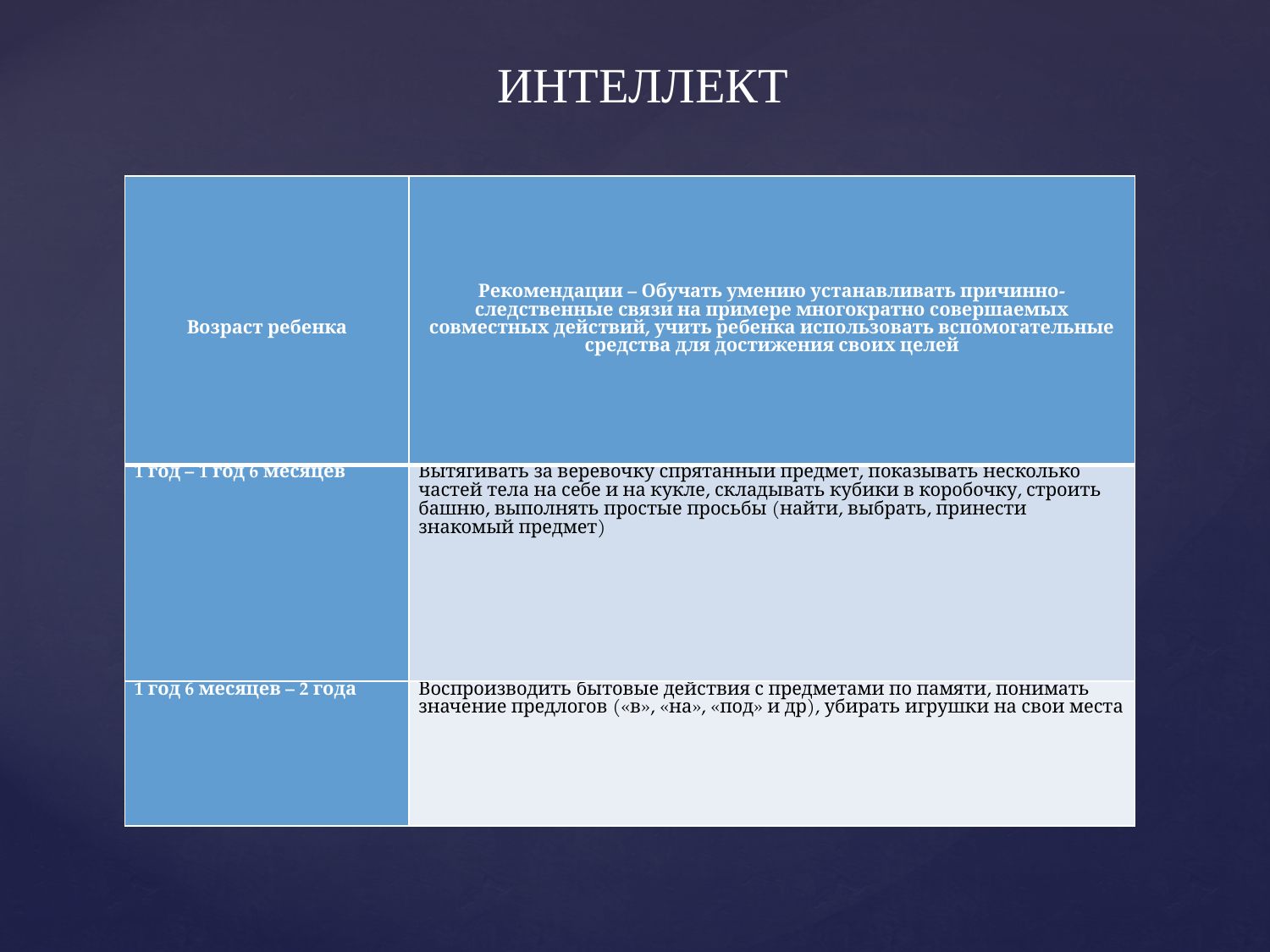

ИНТЕЛЛЕКТ

| Возраст ребенка | Рекомендации – Обучать умению устанавливать причинно-следственные связи на примере многократно совершаемых совместных действий, учить ребенка использовать вспомогательные средства для достижения своих целей |
| --- | --- |
| 1 год – 1 год 6 месяцев | Вытягивать за веревочку спрятанный предмет, показывать несколько частей тела на себе и на кукле, складывать кубики в коробочку, строить башню, выполнять простые просьбы (найти, выбрать, принести знакомый предмет) |
| 1 год 6 месяцев – 2 года | Воспроизводить бытовые действия с предметами по памяти, понимать значение предлогов («в», «на», «под» и др), убирать игрушки на свои места |